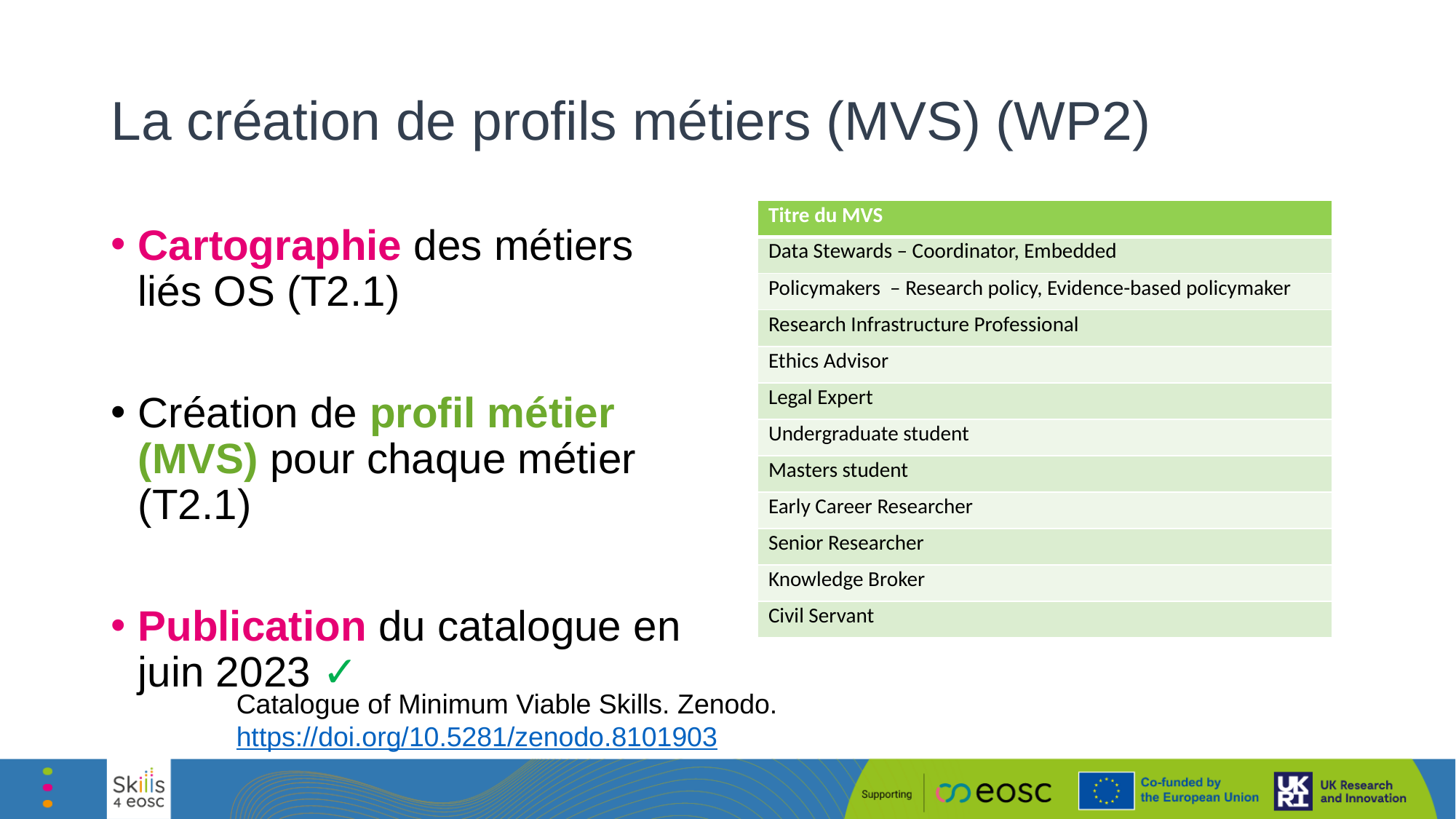

# La création de profils métiers (MVS) (WP2)
| Titre du MVS |
| --- |
| Data Stewards – Coordinator, Embedded |
| Policymakers – Research policy, Evidence-based policymaker |
| Research Infrastructure Professional |
| Ethics Advisor |
| Legal Expert |
| Undergraduate student |
| Masters student |
| Early Career Researcher |
| Senior Researcher |
| Knowledge Broker |
| Civil Servant |
Cartographie des métiers liés OS (T2.1)

Création de profil métier (MVS) pour chaque métier (T2.1)

Publication du catalogue en juin 2023 ✓
Catalogue of Minimum Viable Skills. Zenodo. https://doi.org/10.5281/zenodo.8101903